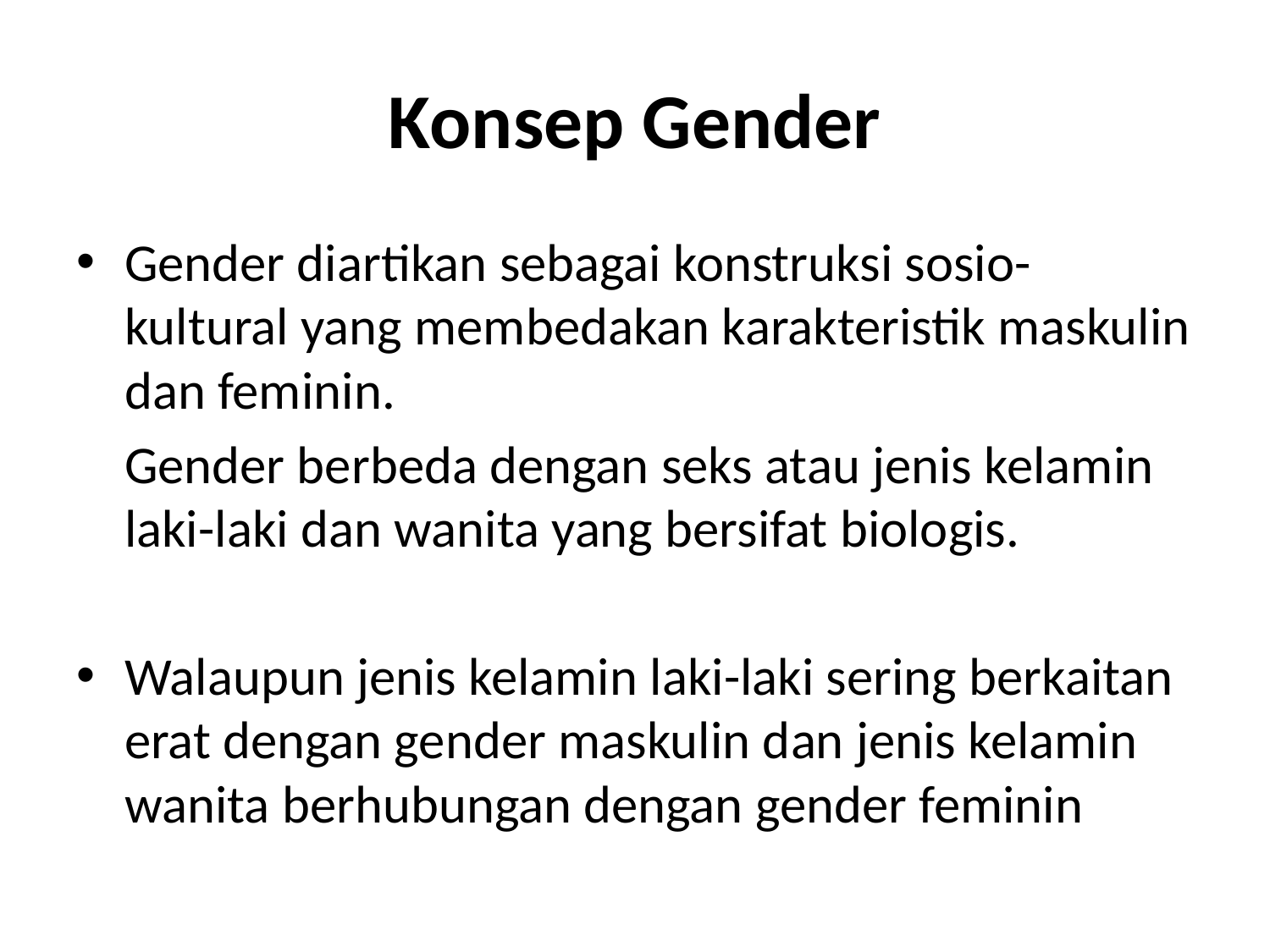

# Konsep Gender
Gender diartikan sebagai konstruksi sosio-kultural yang membedakan karakteristik maskulin dan feminin.
	Gender berbeda dengan seks atau jenis kelamin laki-laki dan wanita yang bersifat biologis.

Walaupun jenis kelamin laki-laki sering berkaitan erat dengan gender maskulin dan jenis kelamin wanita berhubungan dengan gender feminin